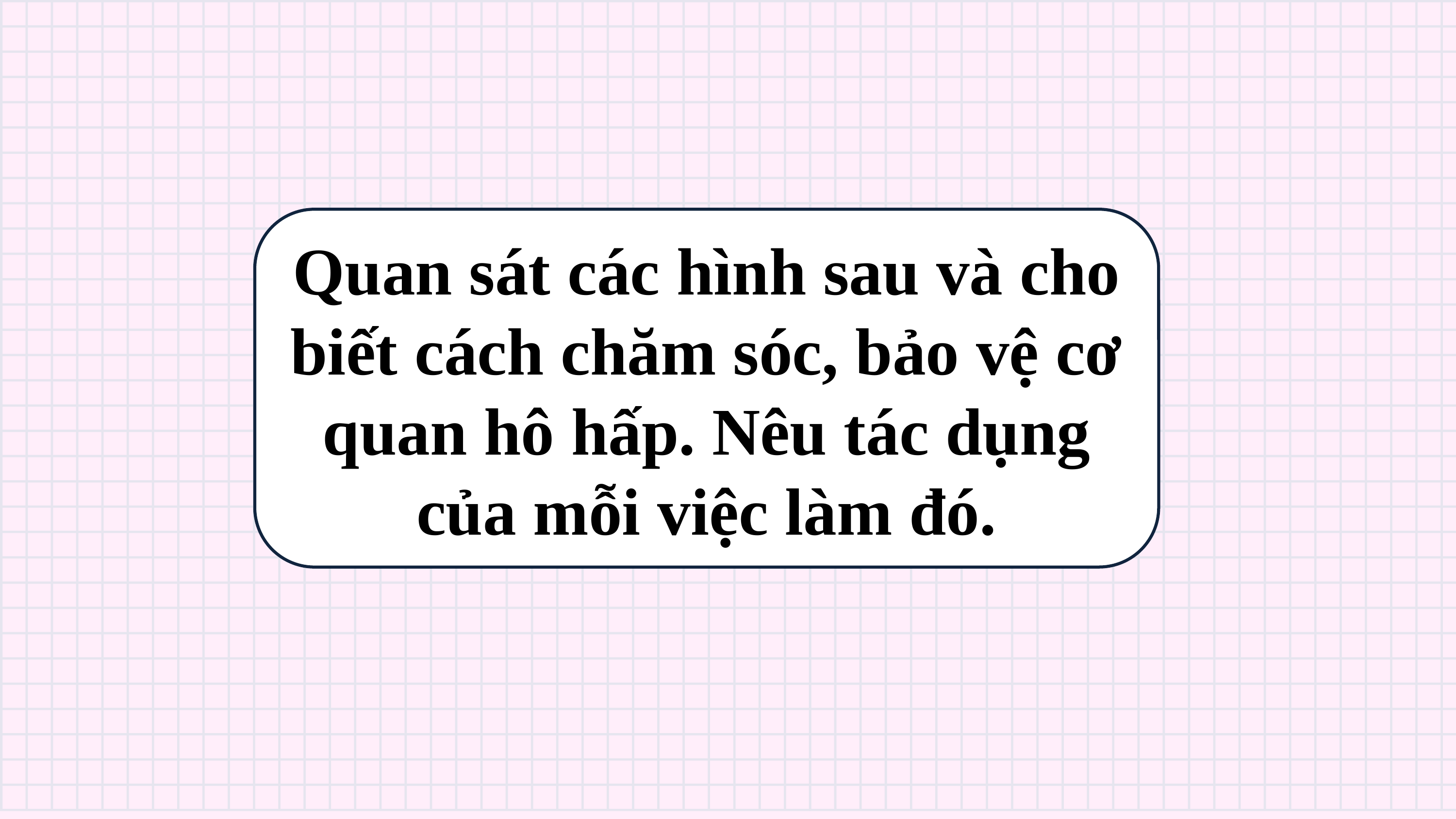

Quan sát các hình sau và cho biết cách chăm sóc, bảo vệ cơ quan hô hấp. Nêu tác dụng của mỗi việc làm đó.